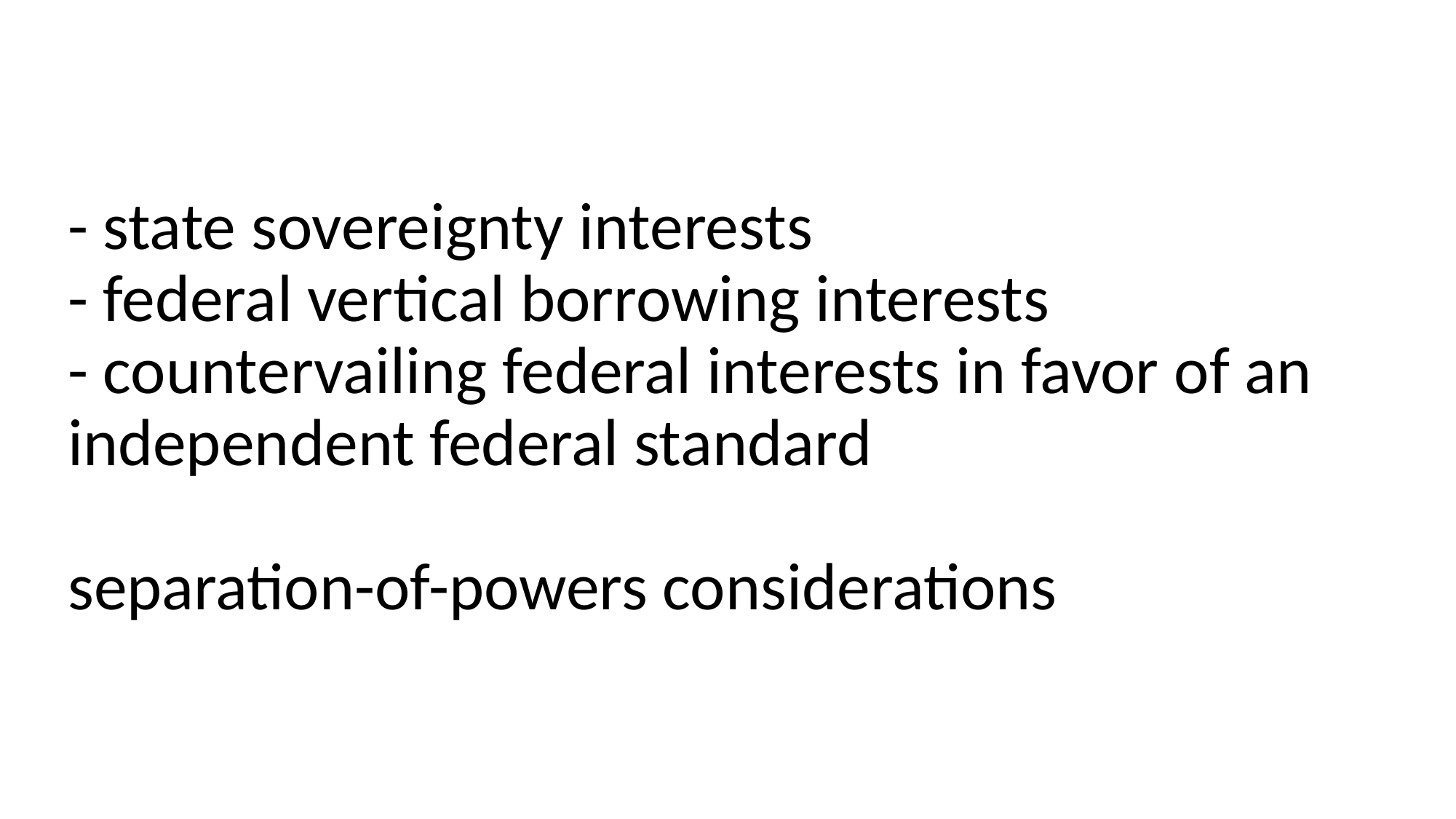

# - state sovereignty interests - federal vertical borrowing interests - countervailing federal interests in favor of an independent federal standard separation-of-powers considerations